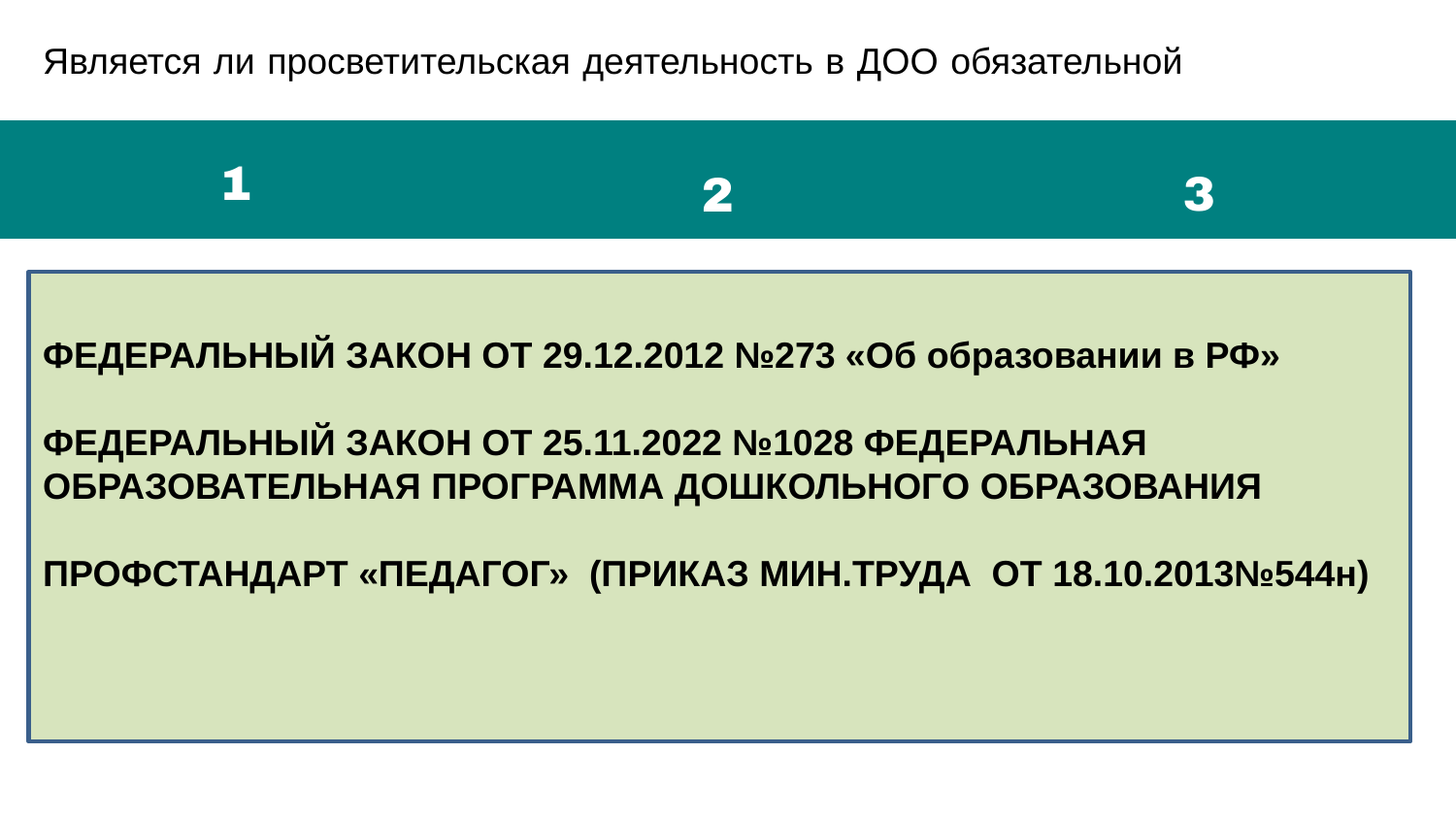

Является ли просветительская деятельность в ДОО обязательной

1

Детский сад должен
проводить просветительскую деятельность
только по запросу родителей

2

Детский сад может по своему усмотрению проводить
или не проводить просветительскую деятельность

3

Детский сад обязан проводить просветительскую деятельность с родителями воспитанников

ФЕДЕРАЛЬНЫЙ ЗАКОН ОТ 29.12.2012 №273 «Об образовании в РФ»

ФЕДЕРАЛЬНЫЙ ЗАКОН ОТ 25.11.2022 №1028 ФЕДЕРАЛЬНАЯ  ОБРАЗОВАТЕЛЬНАЯ ПРОГРАММА ДОШКОЛЬНОГО ОБРАЗОВАНИЯ

ПРОФСТАНДАРТ «ПЕДАГОГ»  (ПРИКАЗ МИН.ТРУДА  ОТ 18.10.2013№544н)

правильно
ошибка
ошибка